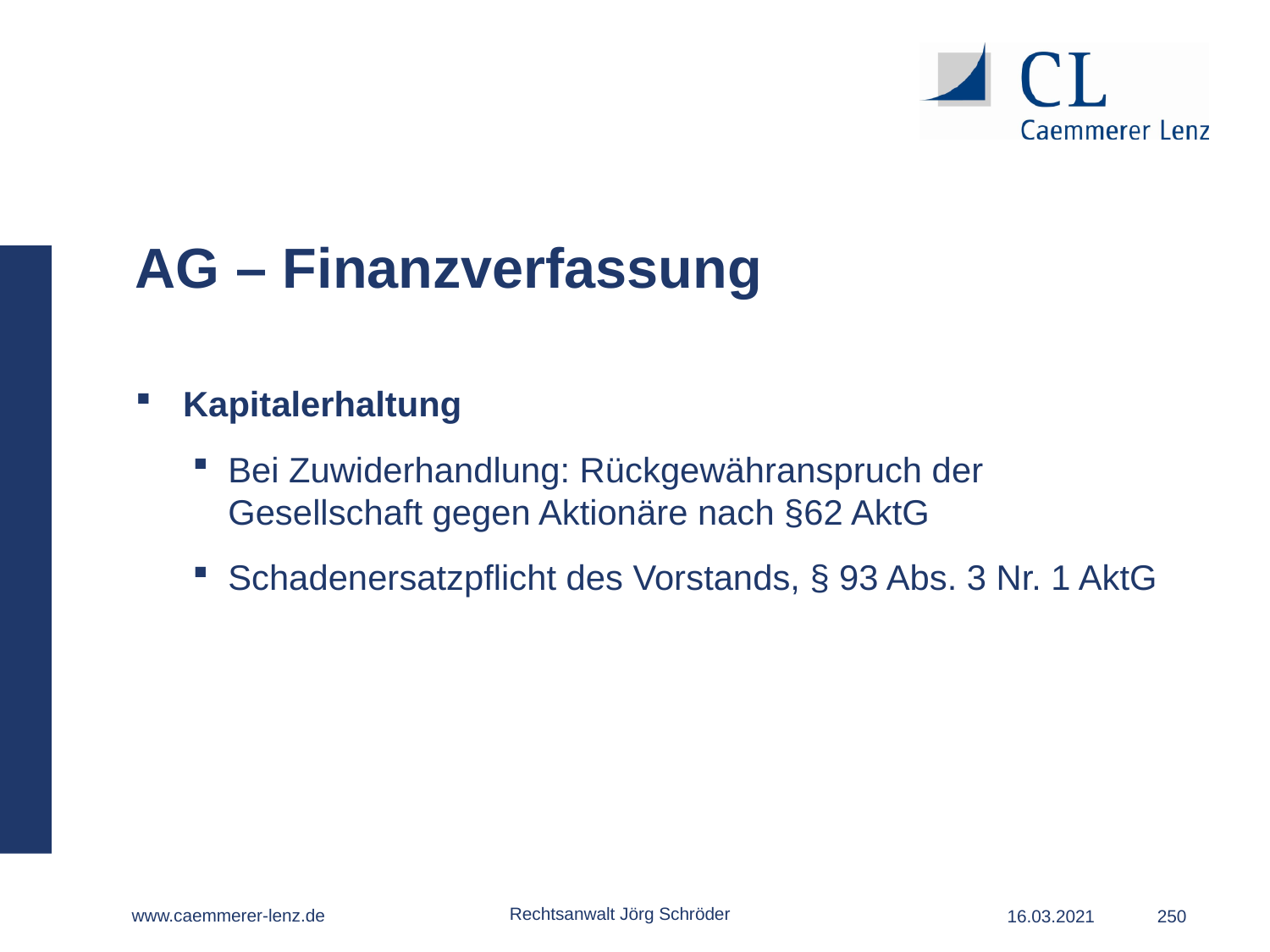

AG – Finanzverfassung
Kapitalerhaltung

Bei Zuwiderhandlung: Rückgewähranspruch der Gesellschaft gegen Aktionäre nach §62 AktG

Schadenersatzpflicht des Vorstands, § 93 Abs. 3 Nr. 1 AktG